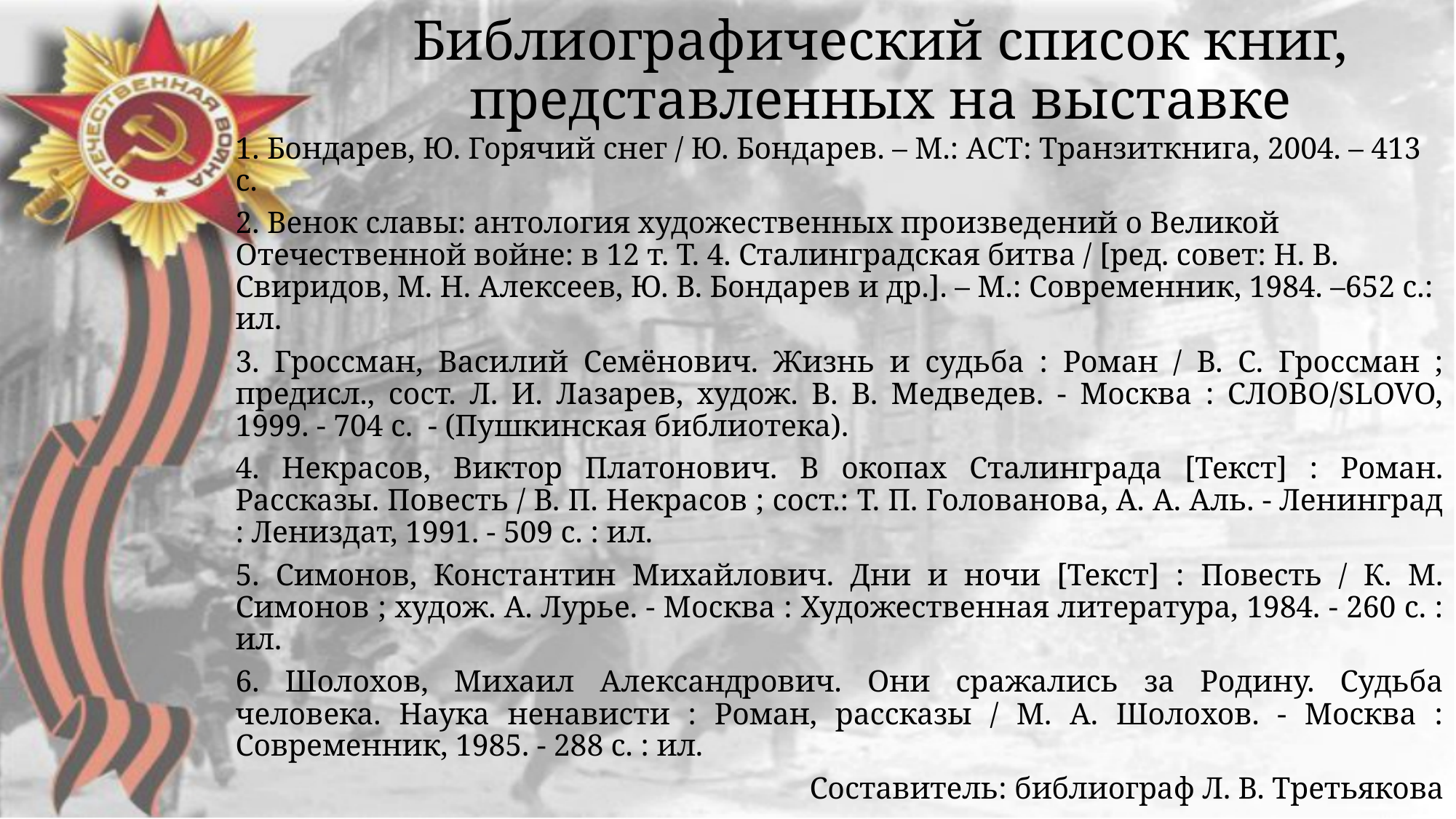

# Библиографический список книг, представленных на выставке
1. Бондарев, Ю. Горячий снег / Ю. Бондарев. – М.: АСТ: Транзиткнига, 2004. – 413 c.
2. Венок славы: антология художественных произведений о Великой Отечественной войне: в 12 т. Т. 4. Сталинградская битва / [ред. совет: Н. В. Свиридов, М. Н. Алексеев, Ю. В. Бондарев и др.]. – М.: Современник, 1984. –652 с.: ил.
3. Гроссман, Василий Семёнович. Жизнь и судьба : Роман / В. С. Гроссман ; предисл., сост. Л. И. Лазарев, худож. В. В. Медведев. - Москва : СЛОВО/SLOVO, 1999. - 704 с.  - (Пушкинская библиотека).
4. Некрасов, Виктор Платонович. В окопах Сталинграда [Текст] : Роман. Рассказы. Повесть / В. П. Некрасов ; сост.: Т. П. Голованова, А. А. Аль. - Ленинград : Лениздат, 1991. - 509 с. : ил.
5. Симонов, Константин Михайлович. Дни и ночи [Текст] : Повесть / К. М. Симонов ; худож. А. Лурье. - Москва : Художественная литература, 1984. - 260 с. : ил.
6. Шолохов, Михаил Александрович. Они сражались за Родину. Судьба человека. Наука ненависти : Роман, рассказы / М. А. Шолохов. - Москва : Современник, 1985. - 288 с. : ил.
Составитель: библиограф Л. В. Третьякова